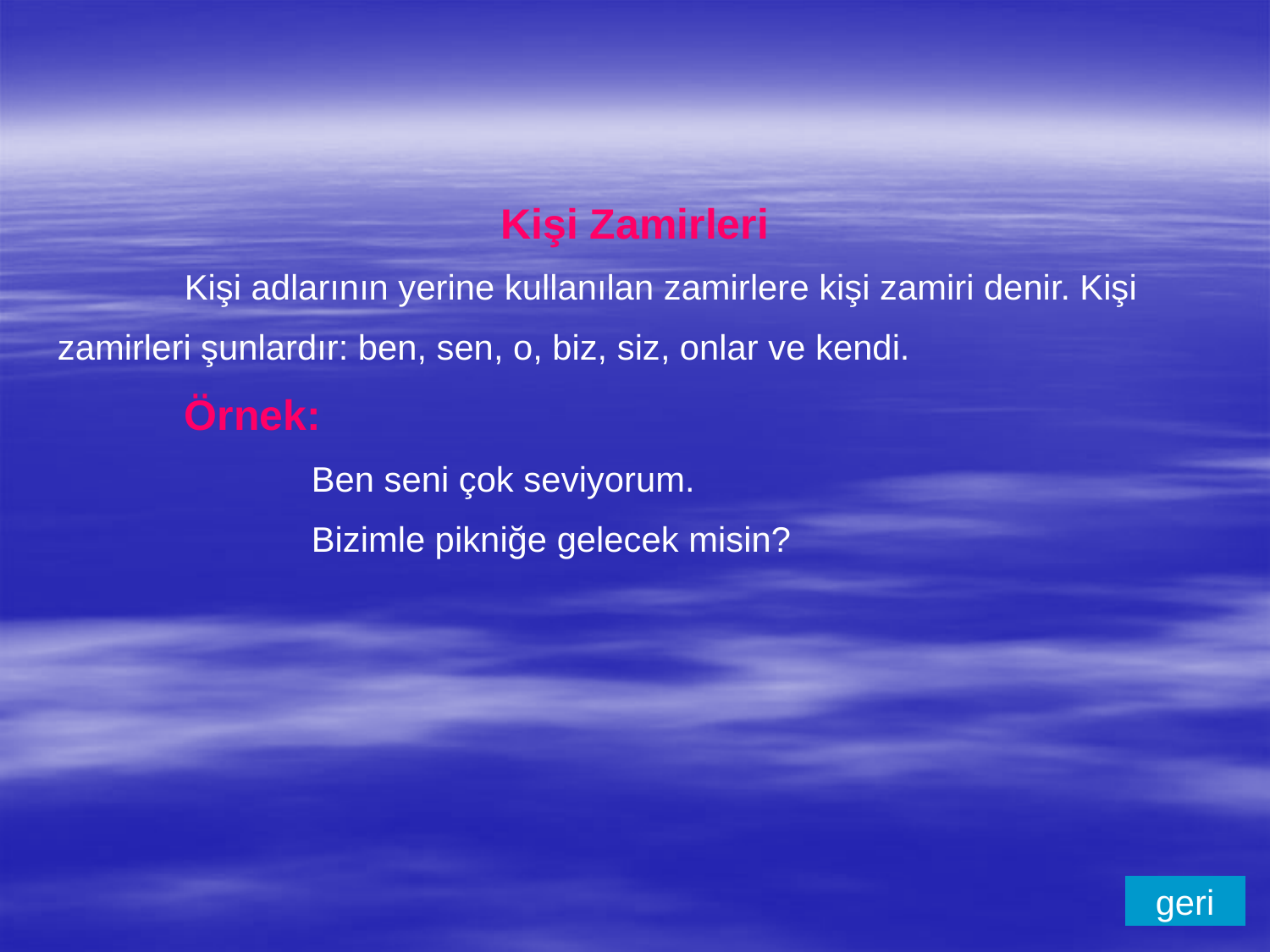

Kişi Zamirleri
	Kişi adlarının yerine kullanılan zamirlere kişi zamiri denir. Kişi
zamirleri şunlardır: ben, sen, o, biz, siz, onlar ve kendi.
	Örnek:
		Ben seni çok seviyorum.
		Bizimle pikniğe gelecek misin?

geri